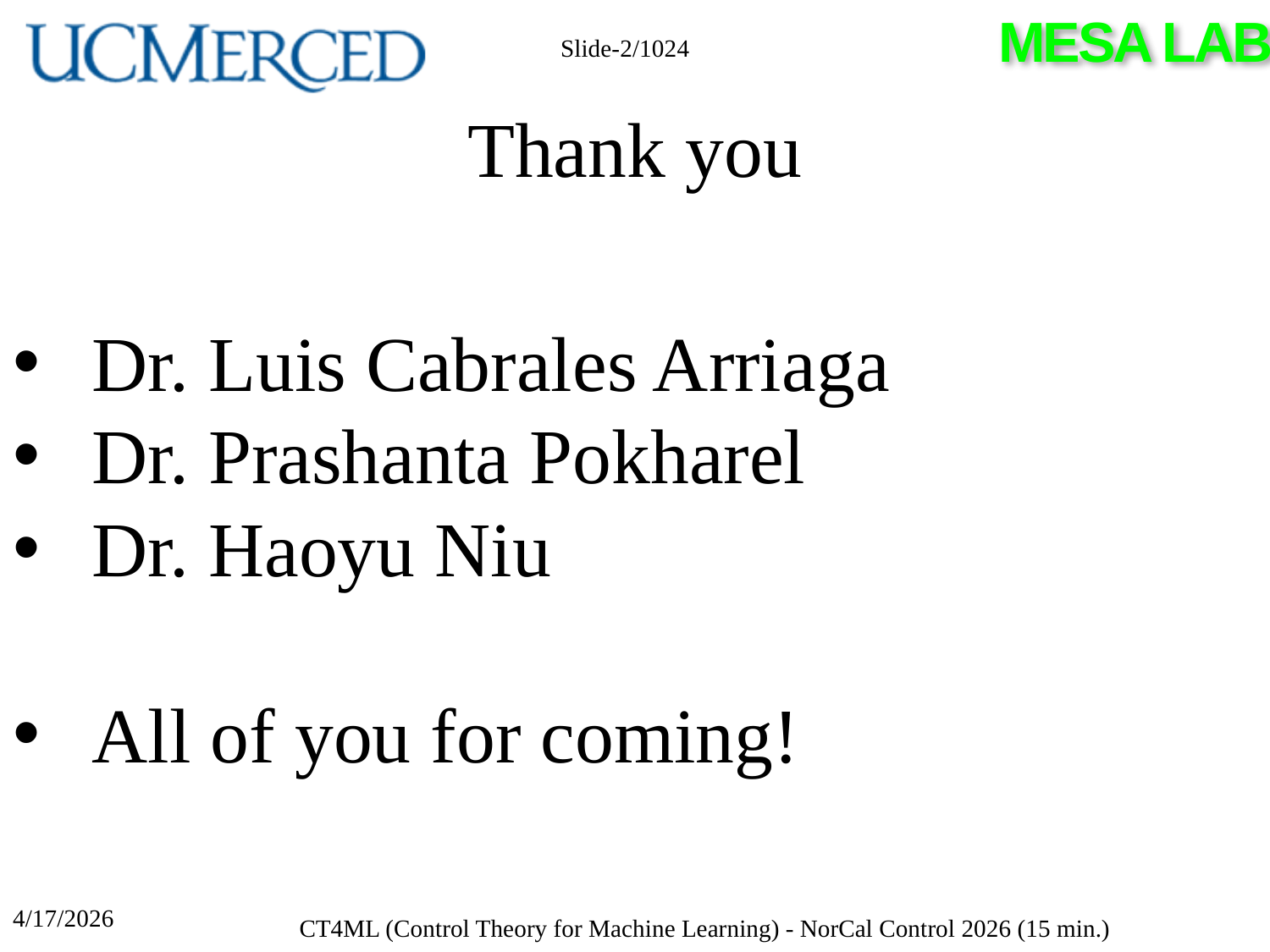

Slide-2/1024
# Thank you
Dr. Luis Cabrales Arriaga
Dr. Prashanta Pokharel
Dr. Haoyu Niu

All of you for coming!
4/17/2026
CT4ML (Control Theory for Machine Learning) - NorCal Control 2026 (15 min.)